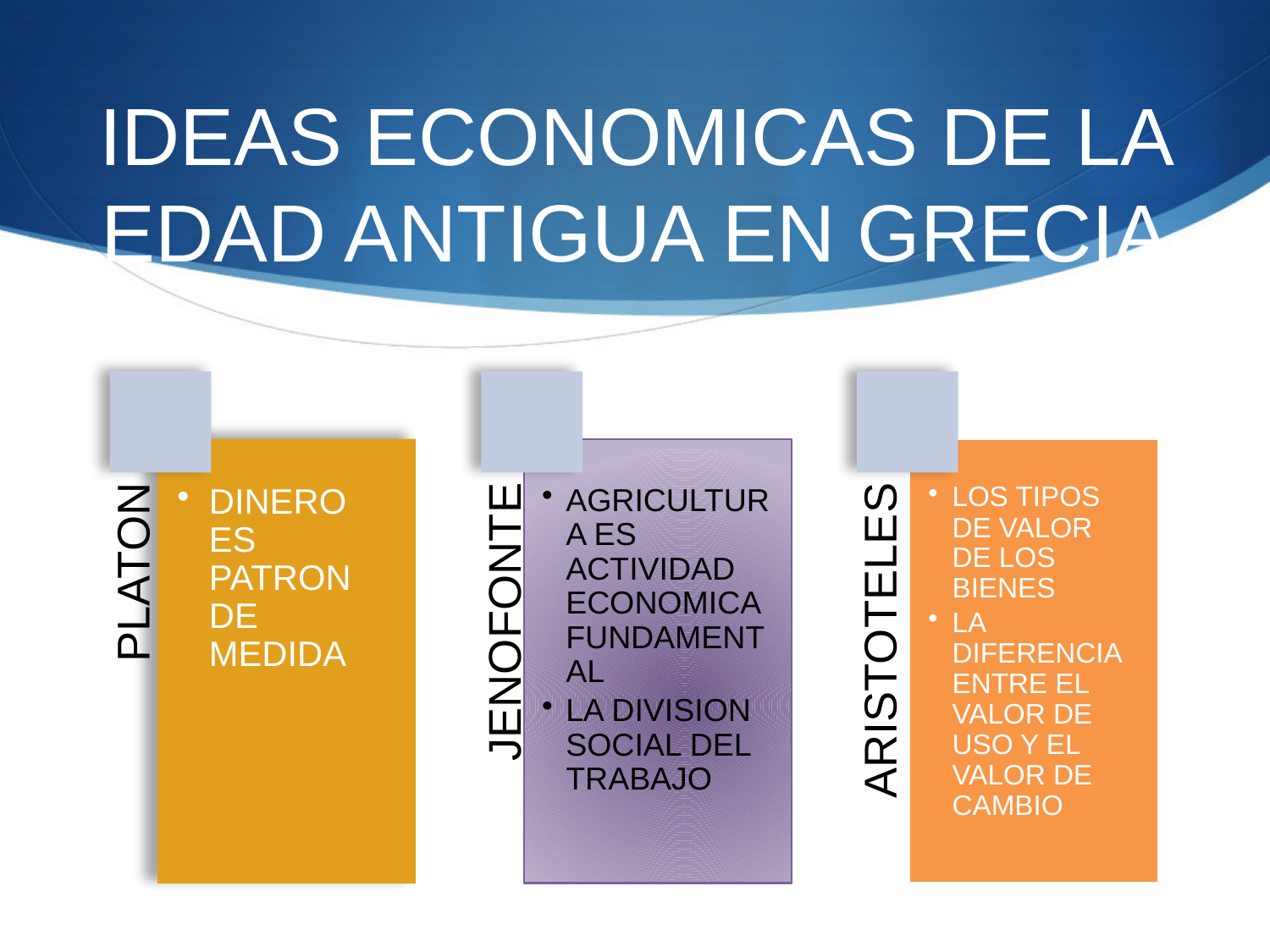

# IDEAS ECONOMICAS DE LA EDAD ANTIGUA EN GRECIA
PLATON
DINERO ES PATRON DE MEDIDA
JENOFONTE
AGRICULTURA ES ACTIVIDAD ECONOMICA FUNDAMENTAL
LA DIVISION SOCIAL DEL TRABAJO
ARISTOTELES
LOS TIPOS DE VALOR DE LOS BIENES
LA DIFERENCIA ENTRE EL VALOR DE USO Y EL VALOR DE CAMBIO